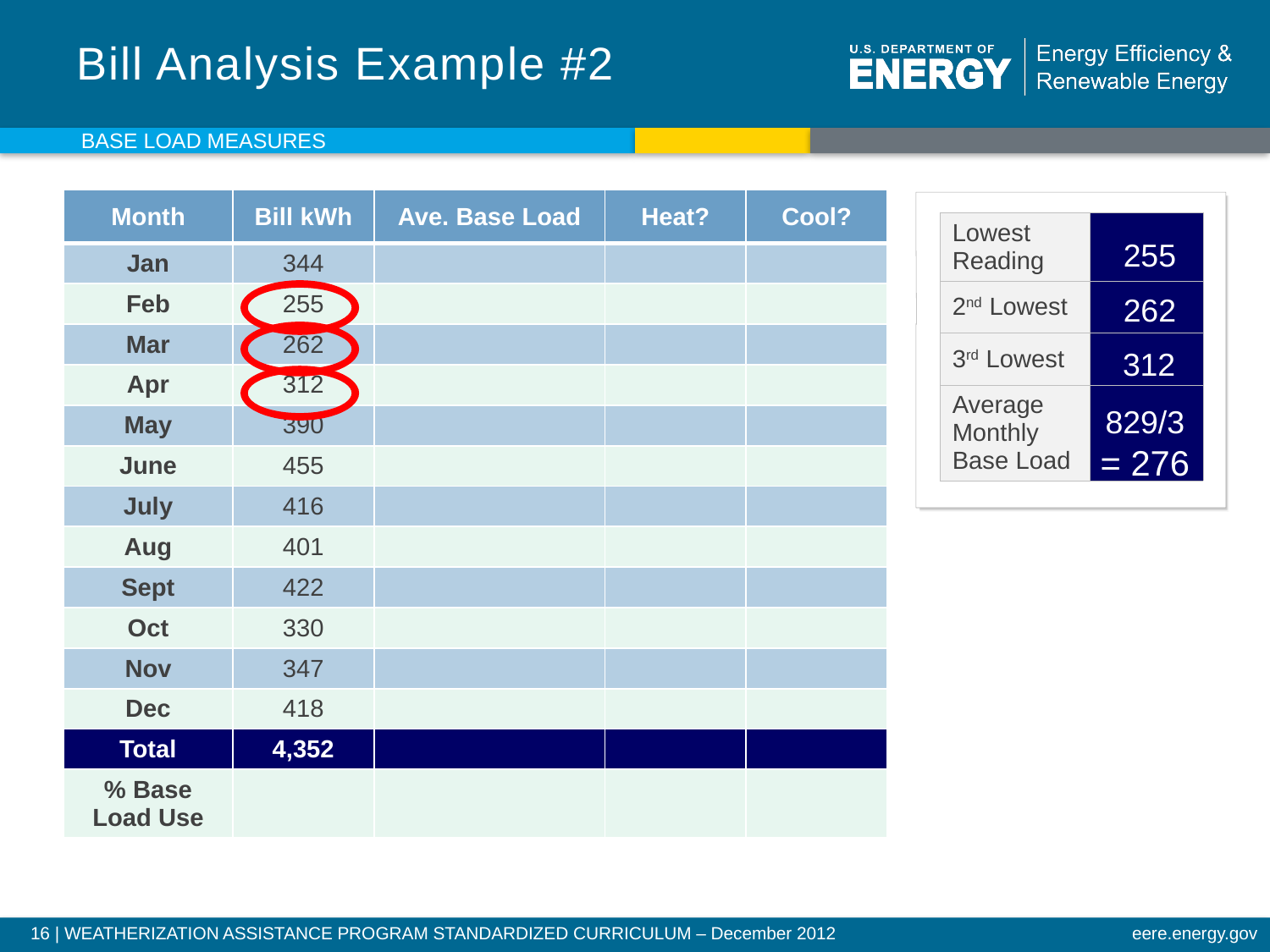

# Bill Analysis Example #2
Base Load Measures
| Month | Bill kWh | Ave. Base Load | Heat? | Cool? |
| --- | --- | --- | --- | --- |
| Jan | 344 |  |  |  |
| Feb | 255 |  |  |  |
| Mar | 262 |  |  |  |
| Apr | 312 |  |  |  |
| May | 390 |  |  |  |
| June | 455 |  |  |  |
| July | 416 |  |  |  |
| Aug | 401 |  |  |  |
| Sept | 422 |  |  |  |
| Oct | 330 |  |  |  |
| Nov | 347 |  |  |  |
| Dec | 418 |  |  |  |
| Total | 4,352 |  |  |  |
| % Base Load Use |  |  |  |  |

| Lowest Reading |  |
| --- | --- |
| 2nd Lowest |  |
| 3rd Lowest |  |
| Average Monthly Base Load |  |
255

262

312

829/3
= 276